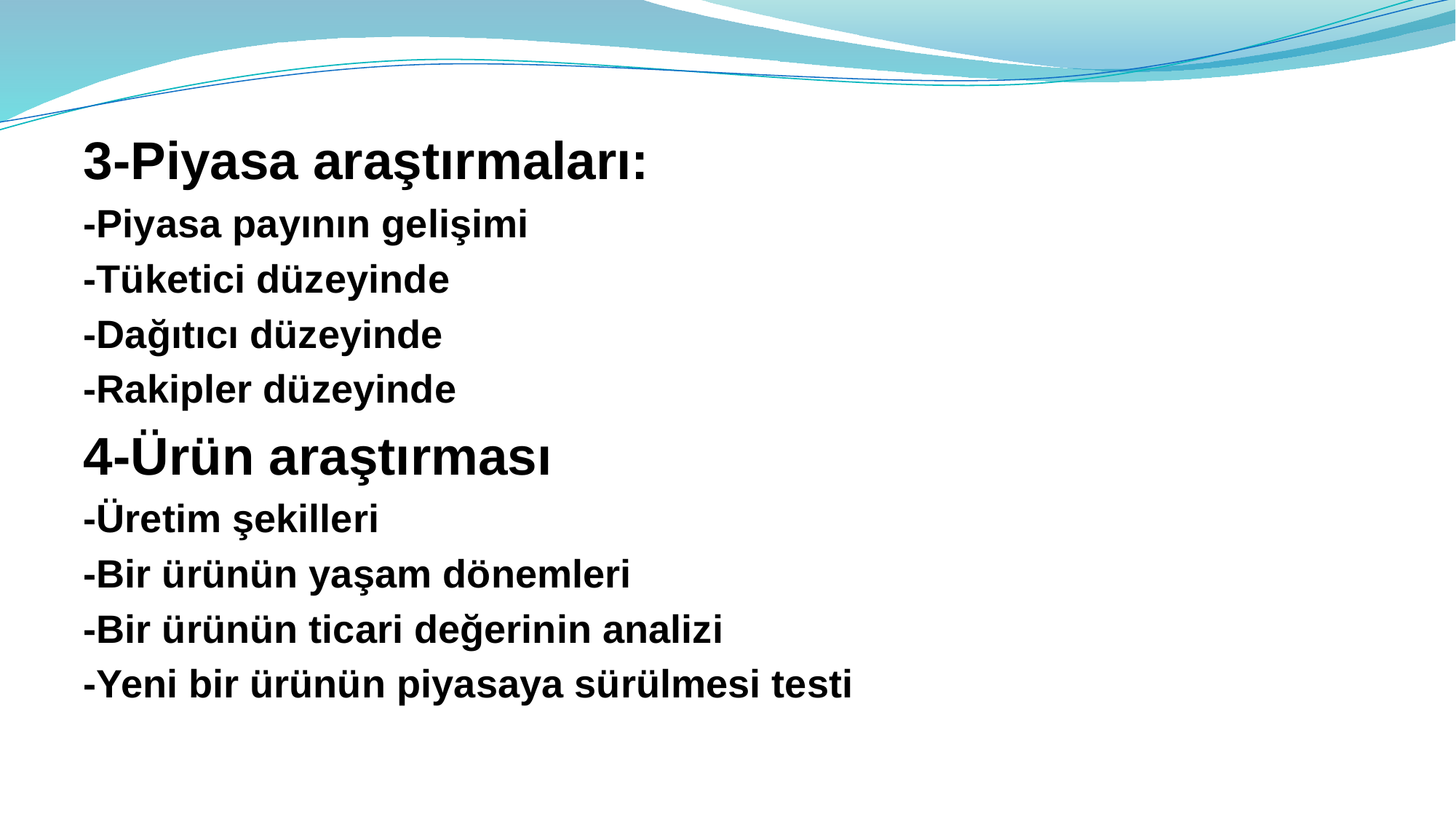

3-Piyasa araştırmaları:
-Piyasa payının gelişimi
-Tüketici düzeyinde
-Dağıtıcı düzeyinde
-Rakipler düzeyinde
4-Ürün araştırması
-Üretim şekilleri
-Bir ürünün yaşam dönemleri
-Bir ürünün ticari değerinin analizi
-Yeni bir ürünün piyasaya sürülmesi testi